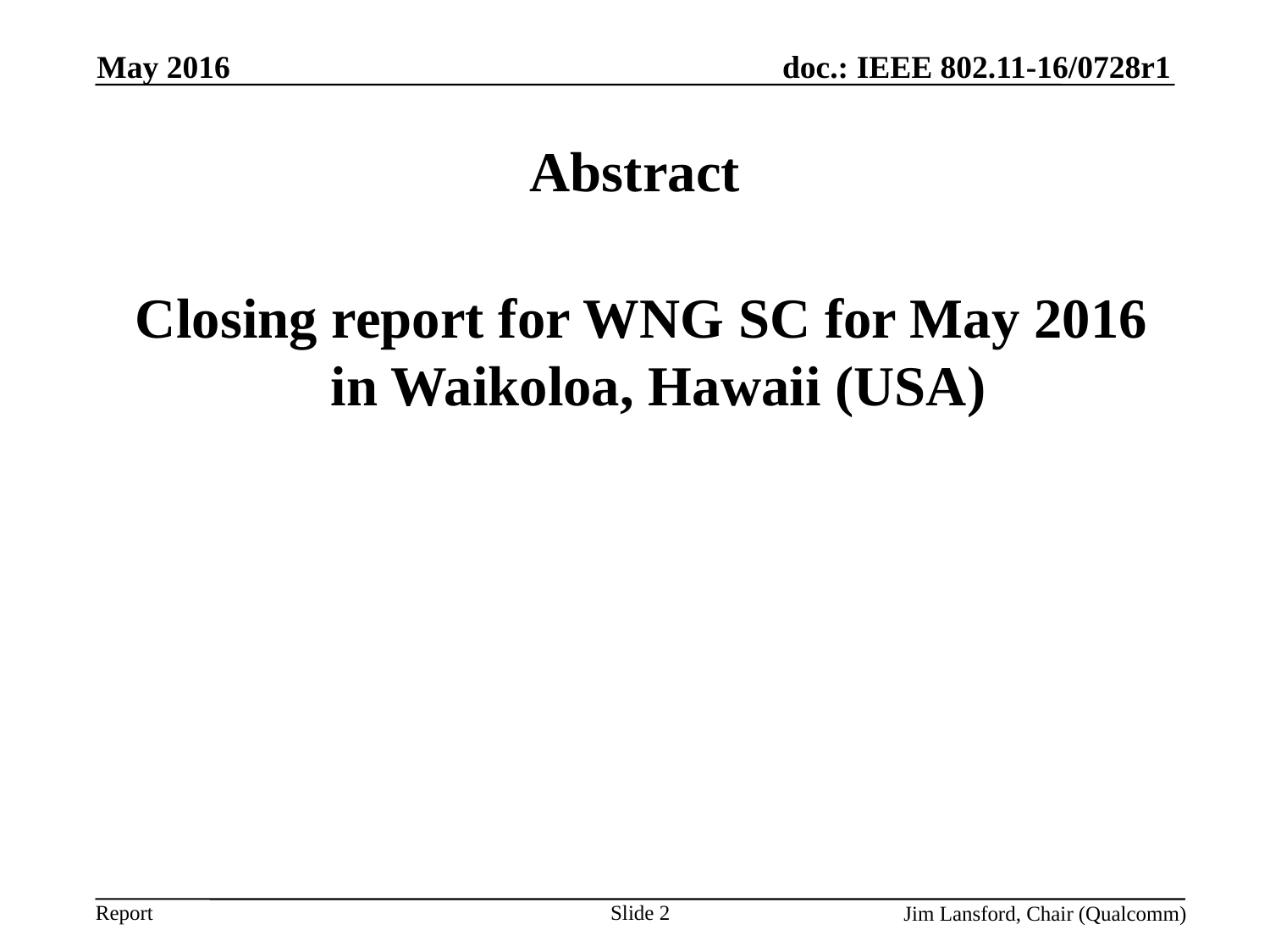

May 2016
# Abstract
 Closing report for WNG SC for May 2016 in Waikoloa, Hawaii (USA)
Slide 2
Jim Lansford, Chair (Qualcomm)